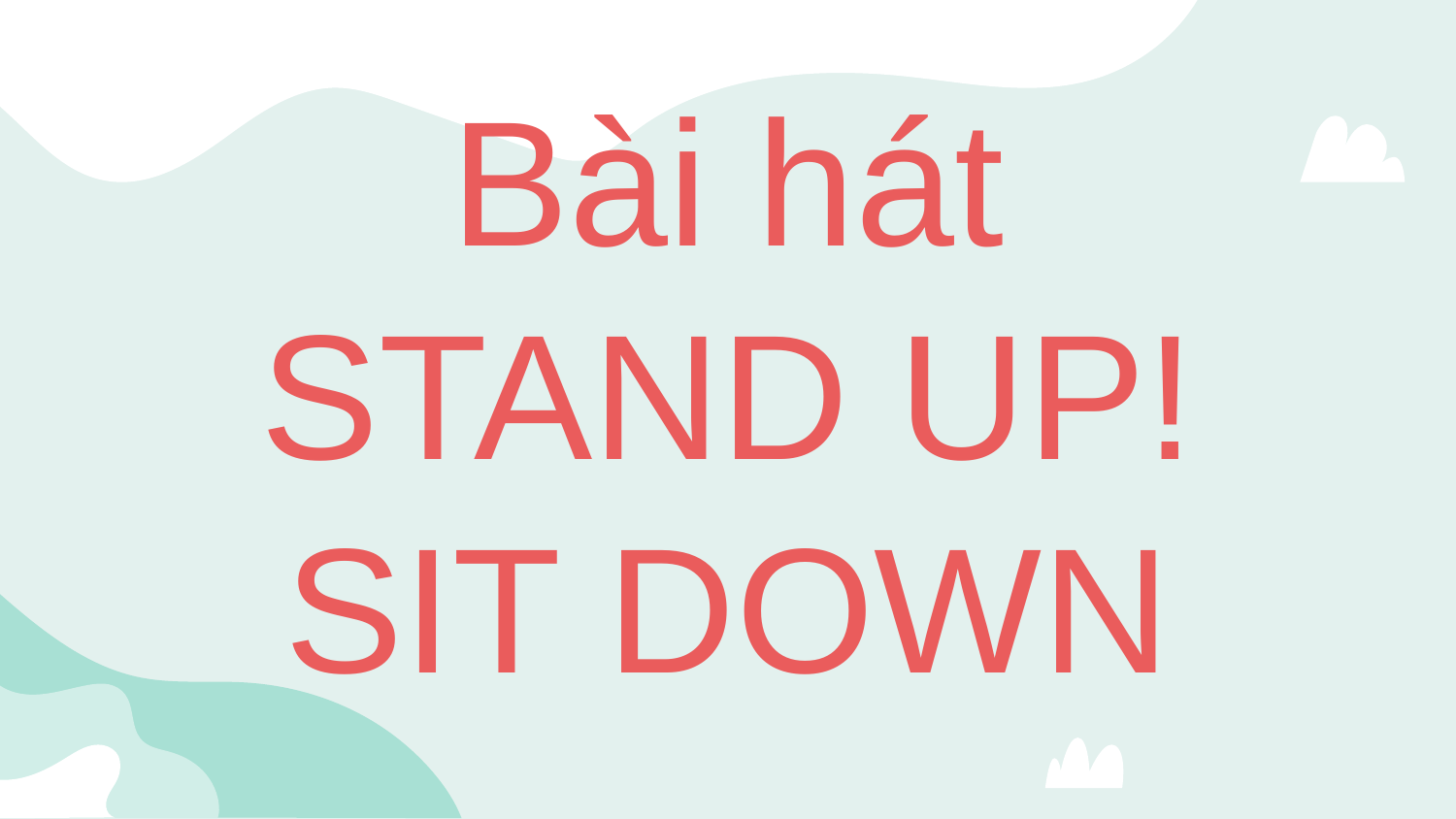

# Bài hát STAND UP! SIT DOWN